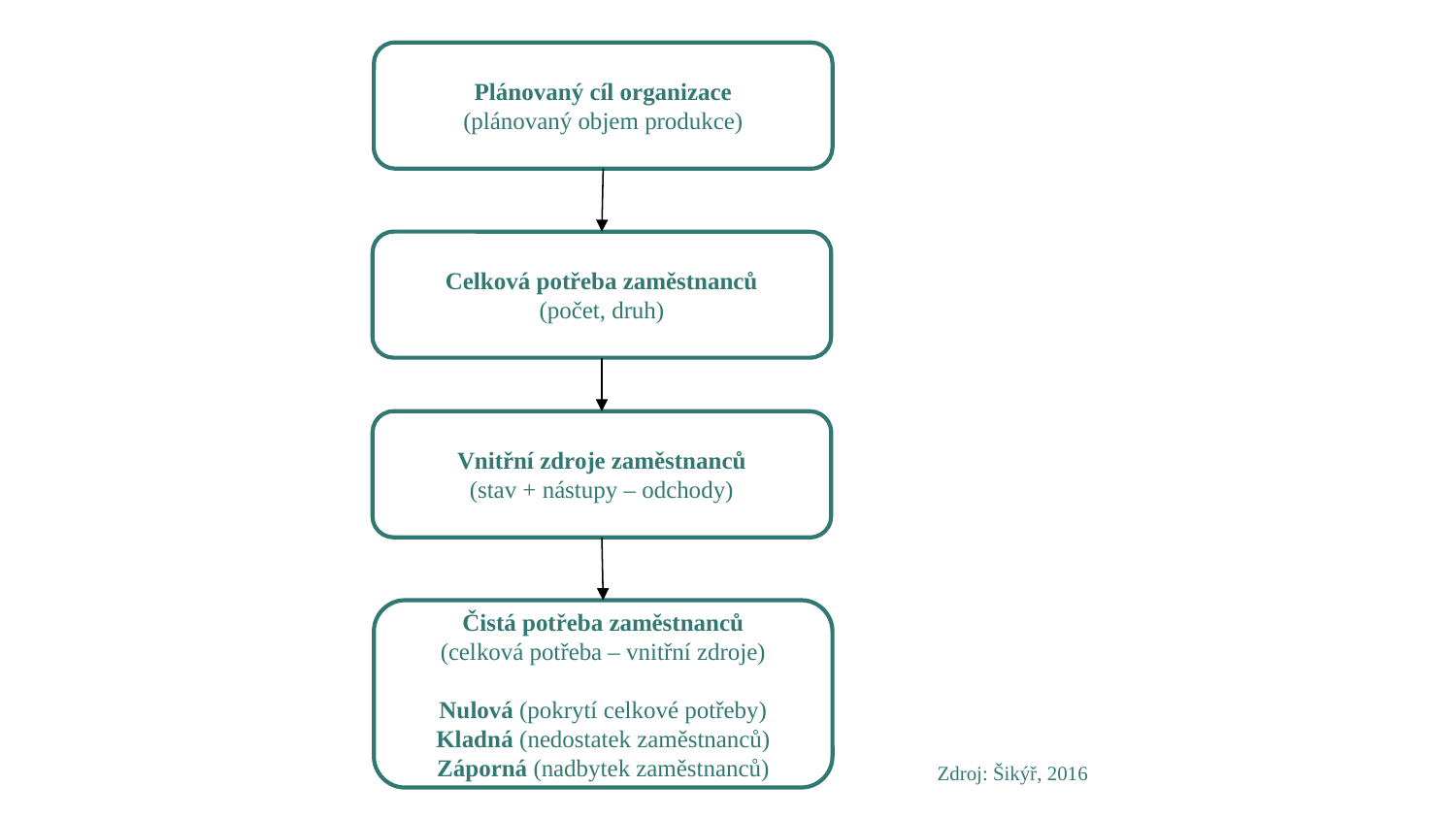

Plánovaný cíl organizace
(plánovaný objem produkce)
Celková potřeba zaměstnanců
(počet, druh)
Vnitřní zdroje zaměstnanců
(stav + nástupy – odchody)
Čistá potřeba zaměstnanců
(celková potřeba – vnitřní zdroje)

Nulová (pokrytí celkové potřeby)
Kladná (nedostatek zaměstnanců)
Záporná (nadbytek zaměstnanců)
Zdroj: Šikýř, 2016